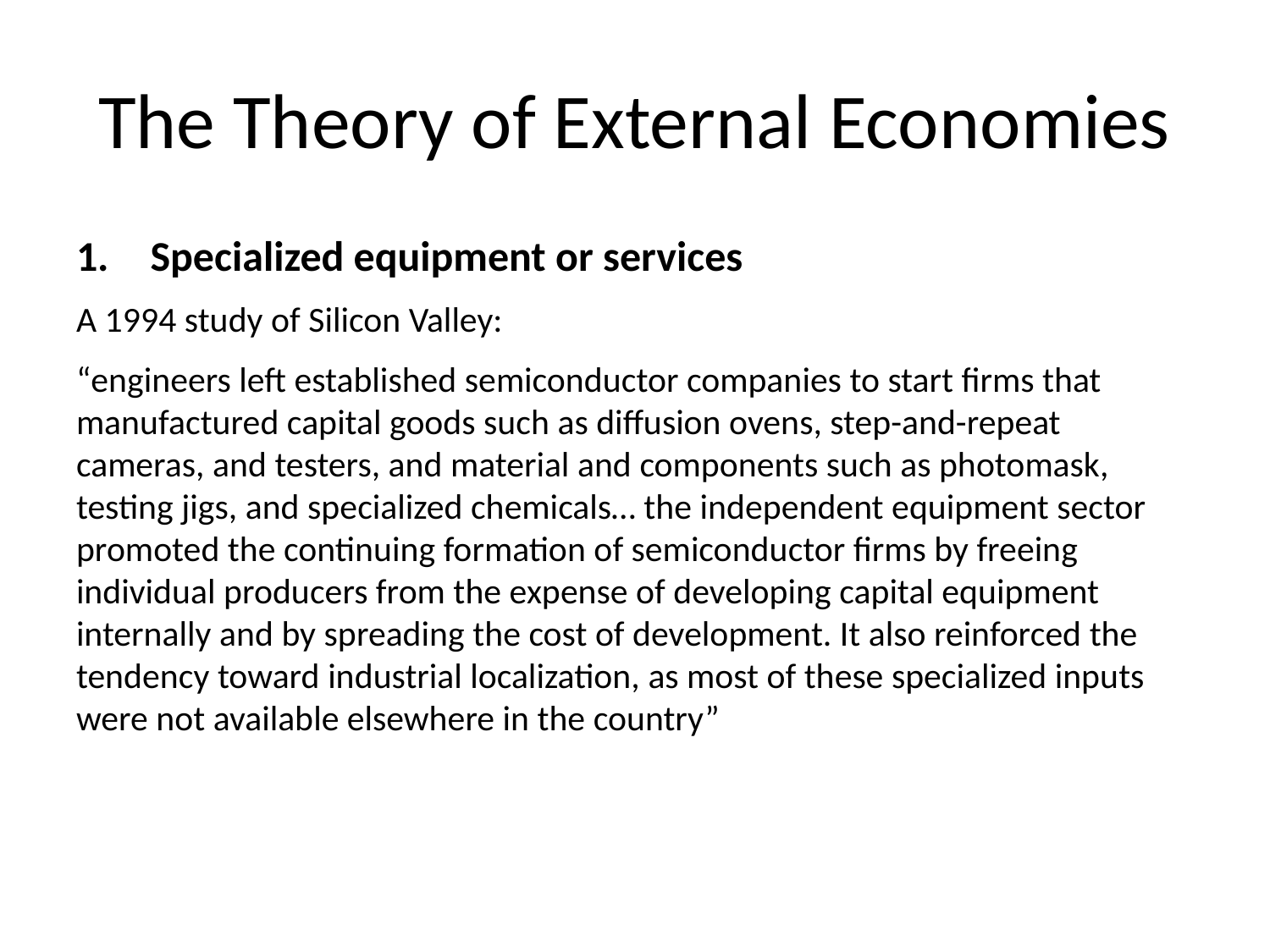

# The Theory of External Economies
Specialized equipment or services
A 1994 study of Silicon Valley:
“engineers left established semiconductor companies to start firms that manufactured capital goods such as diffusion ovens, step-and-repeat cameras, and testers, and material and components such as photomask, testing jigs, and specialized chemicals… the independent equipment sector promoted the continuing formation of semiconductor firms by freeing individual producers from the expense of developing capital equipment internally and by spreading the cost of development. It also reinforced the tendency toward industrial localization, as most of these specialized inputs were not available elsewhere in the country”